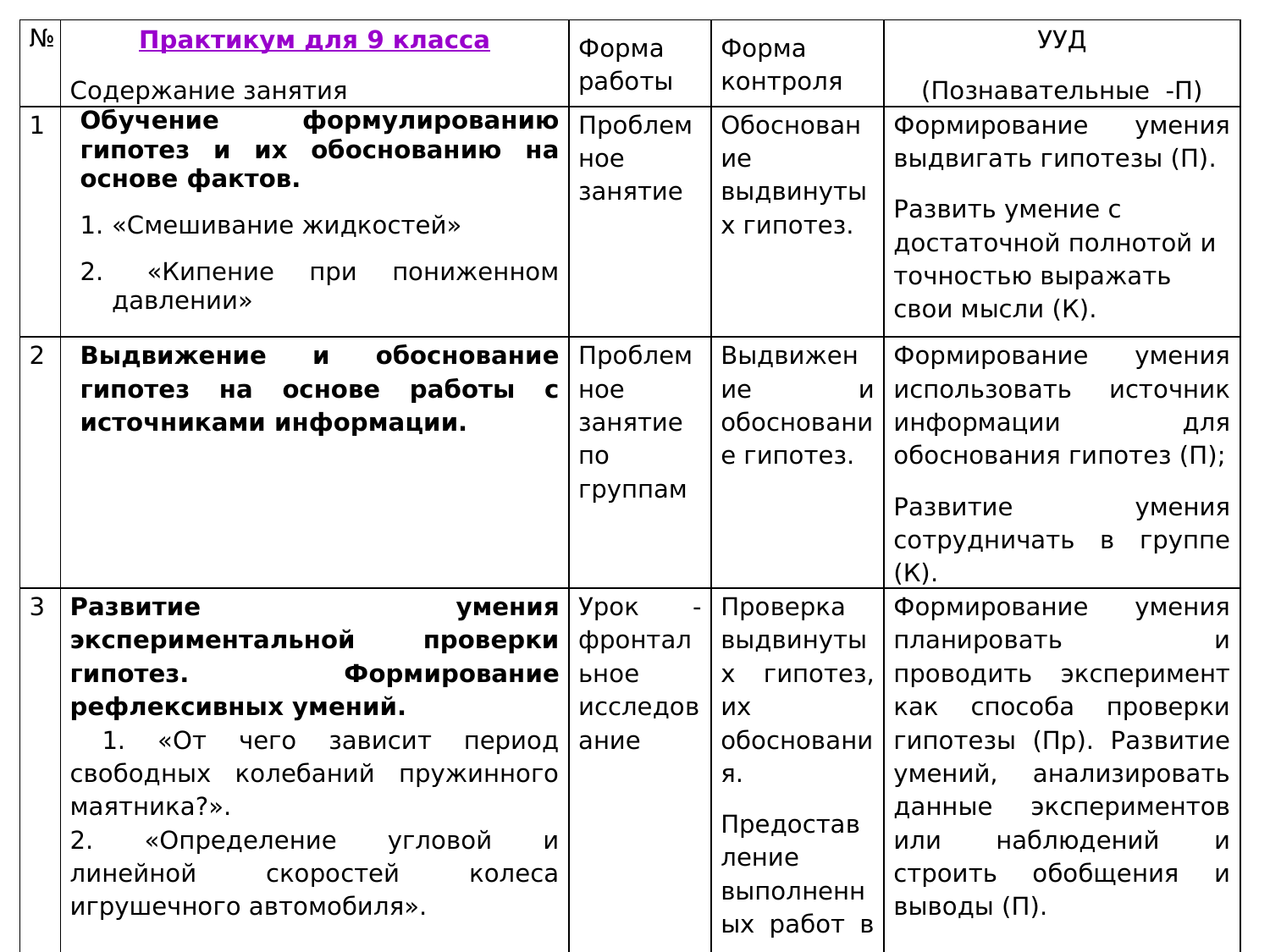

| № | Практикум для 9 класса Содержание занятия | Форма работы | Форма контроля | УУД (Познавательные -П) |
| --- | --- | --- | --- | --- |
| 1 | Обучение формулированию гипотез и их обоснованию на основе фактов. «Смешивание жидкостей» «Кипение при пониженном давлении» | Проблемное занятие | Обоснование выдвинутых гипотез. | Формирование умения выдвигать гипотезы (П). Развить умение с достаточной полнотой и точностью выражать свои мысли (К). |
| 2 | Выдвижение и обоснование гипотез на основе работы с источниками информации. | Проблемное занятие по группам | Выдвижение и обоснование гипотез. | Формирование умения использовать источник информации для обоснования гипотез (П); Развитие умения сотрудничать в группе (К). |
| 3 | Развитие умения экспериментальной проверки гипотез. Формирование рефлексивных умений. 1. «От чего зависит период свободных колебаний пружинного маятника?». 2. «Определение угловой и линейной скоростей колеса игрушечного автомобиля». | Урок -фронтальное исследование | Проверка выдвинутых гипотез, их обоснования. Предоставление выполненных работ в соответствии с картой деятельности. Заполнение карты рефлексии | Формирование умения планировать и проводить эксперимент как способа проверки гипотезы (Пр). Развитие умений, анализировать данные экспериментов или наблюдений и строить обобщения и выводы (П). |